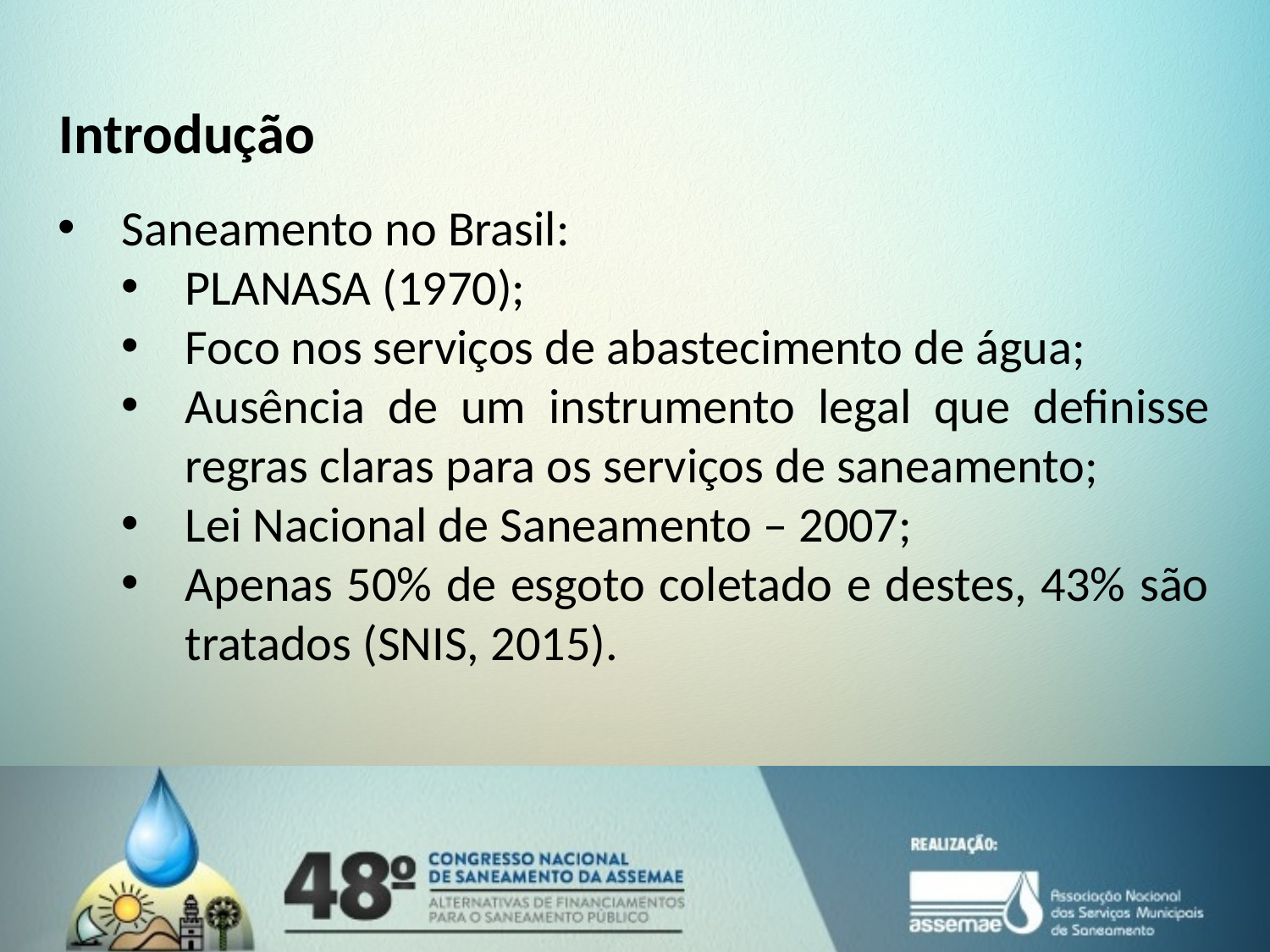

Introdução
Saneamento no Brasil:
PLANASA (1970);
Foco nos serviços de abastecimento de água;
Ausência de um instrumento legal que definisse regras claras para os serviços de saneamento;
Lei Nacional de Saneamento – 2007;
Apenas 50% de esgoto coletado e destes, 43% são tratados (SNIS, 2015).